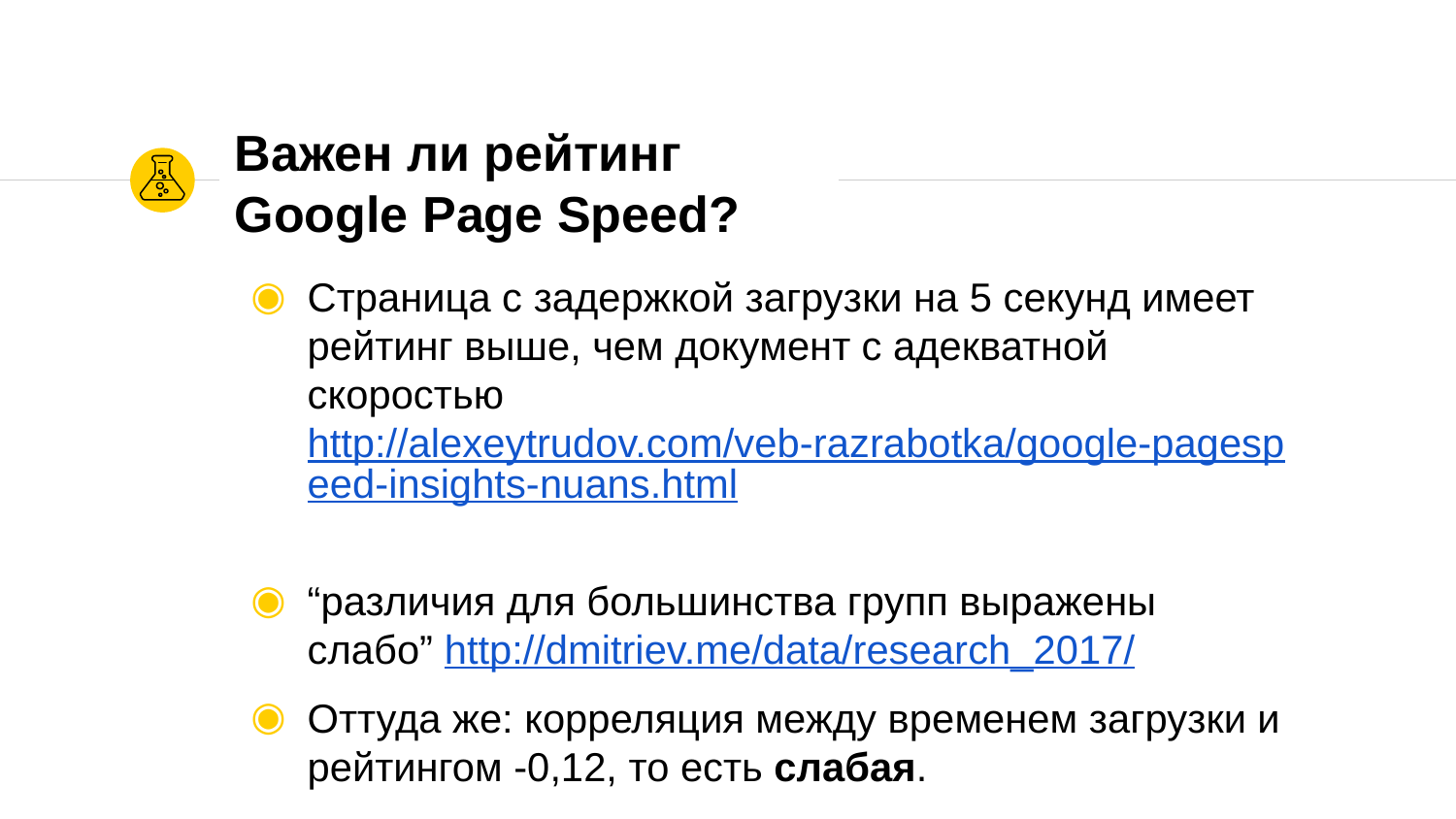

# Важен ли рейтинг Google Page Speed?

Страница с задержкой загрузки на 5 секунд имеет рейтинг выше, чем документ с адекватной скоростью http://alexeytrudov.com/veb-razrabotka/google-pagespeed-insights-nuans.html
“различия для большинства групп выражены слабо” http://dmitriev.me/data/research_2017/
Оттуда же: корреляция между временем загрузки и рейтингом -0,12, то есть слабая.